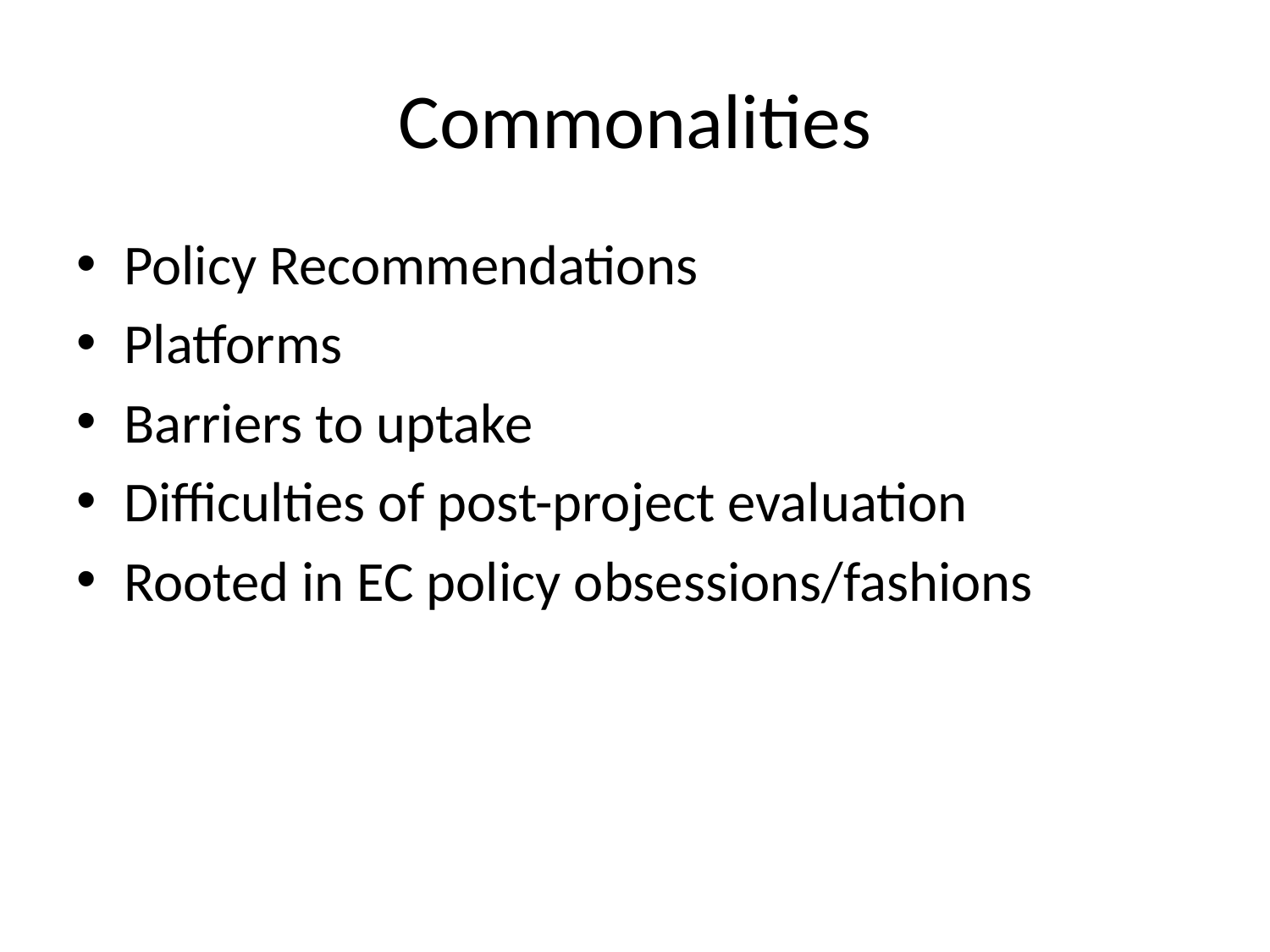

# Commonalities
Policy Recommendations
Platforms
Barriers to uptake
Difficulties of post-project evaluation
Rooted in EC policy obsessions/fashions